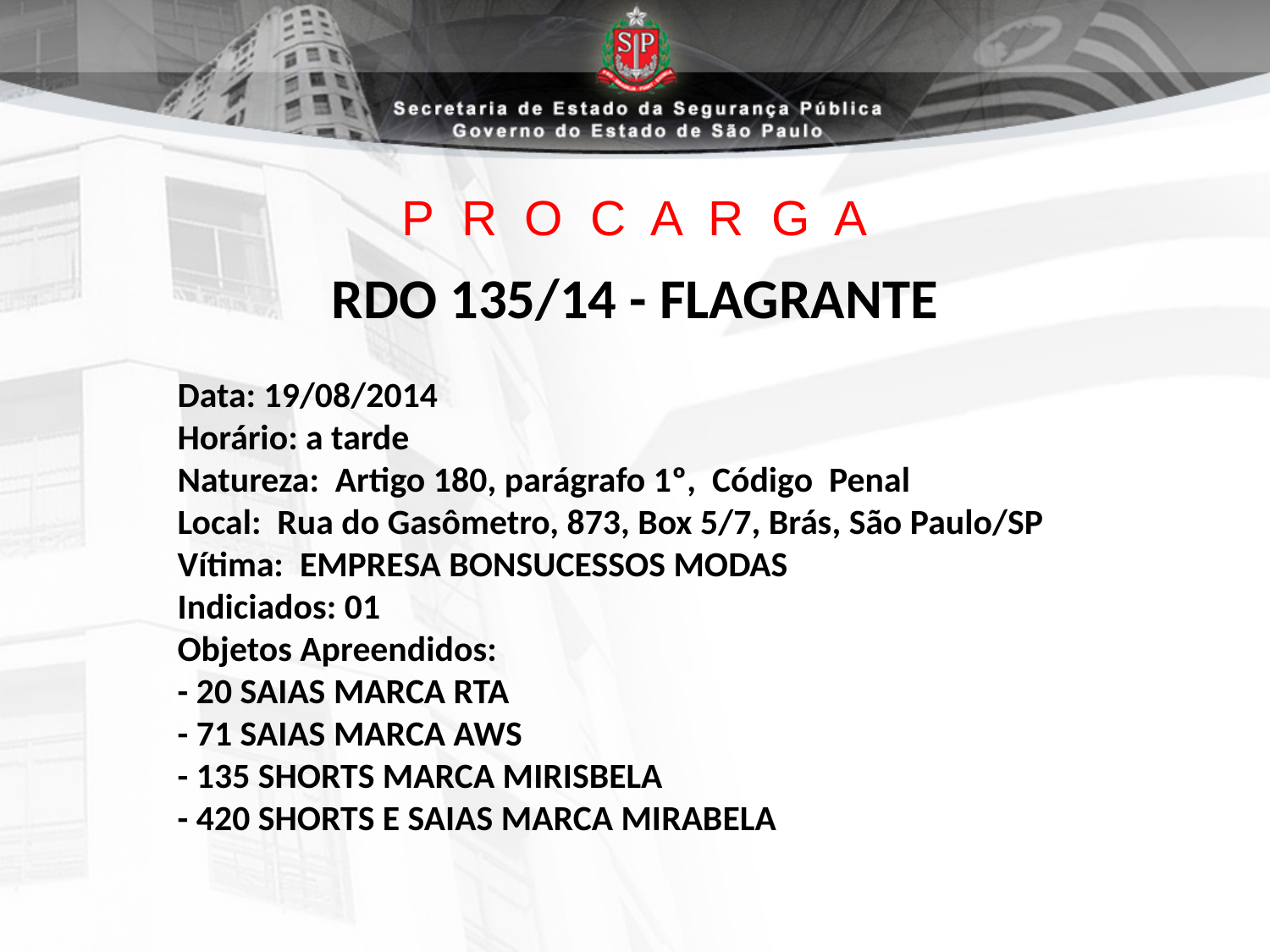

# P  R  O  C  A  R  G  A
RDO 135/14 - FLAGRANTE

Data: 19/08/2014
Horário: a tarde
Natureza:  Artigo 180, parágrafo 1º,  Código  Penal
Local:  Rua do Gasômetro, 873, Box 5/7, Brás, São Paulo/SP
Vítima:  EMPRESA BONSUCESSOS MODAS
Indiciados: 01
Objetos Apreendidos:
- 20 SAIAS MARCA RTA
- 71 SAIAS MARCA AWS
- 135 SHORTS MARCA MIRISBELA
- 420 SHORTS E SAIAS MARCA MIRABELA